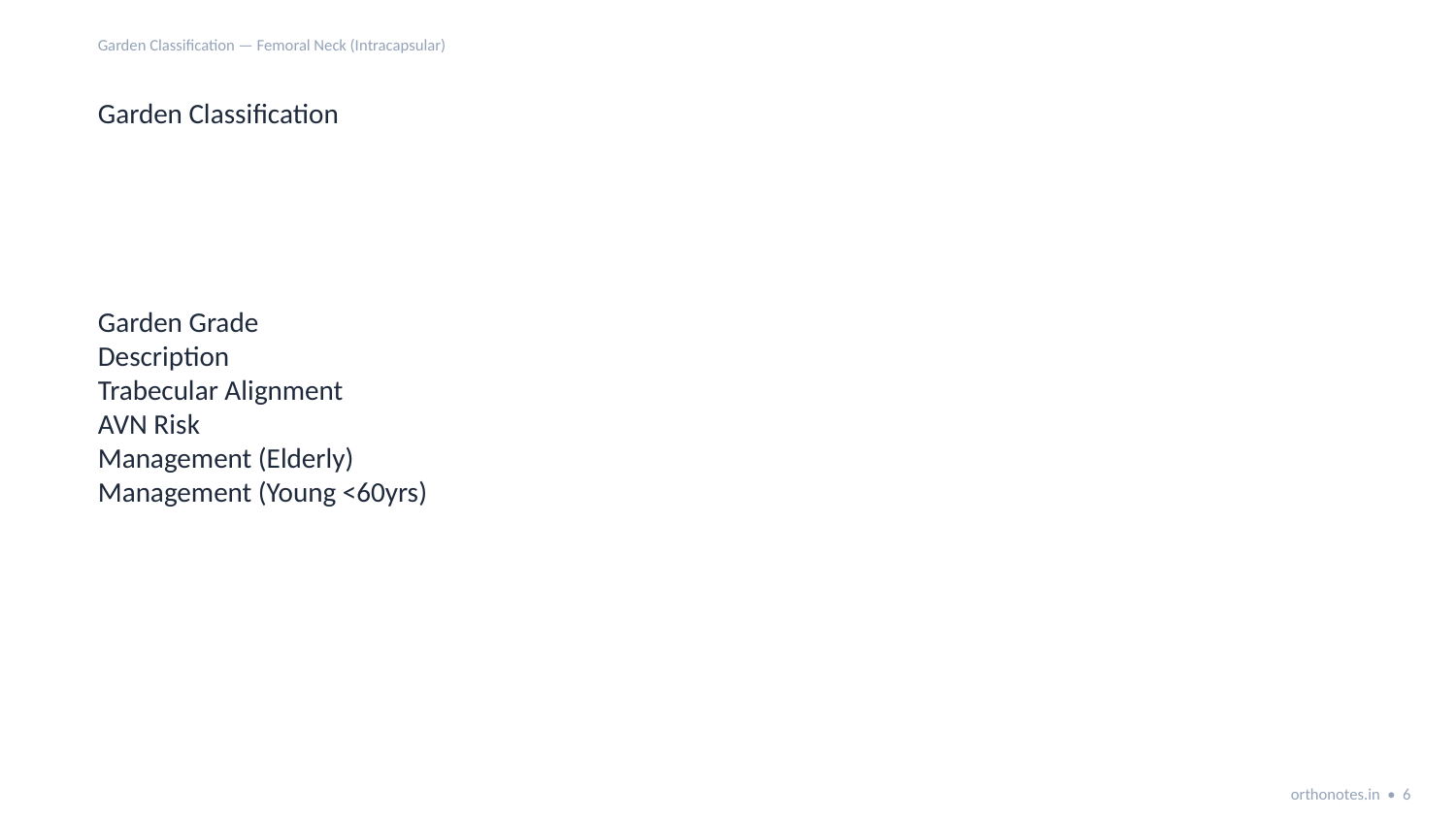

Garden Classification — Femoral Neck (Intracapsular)
Garden Classification
Garden Grade
Description
Trabecular Alignment
AVN Risk
Management (Elderly)
Management (Young <60yrs)
orthonotes.in  •  6